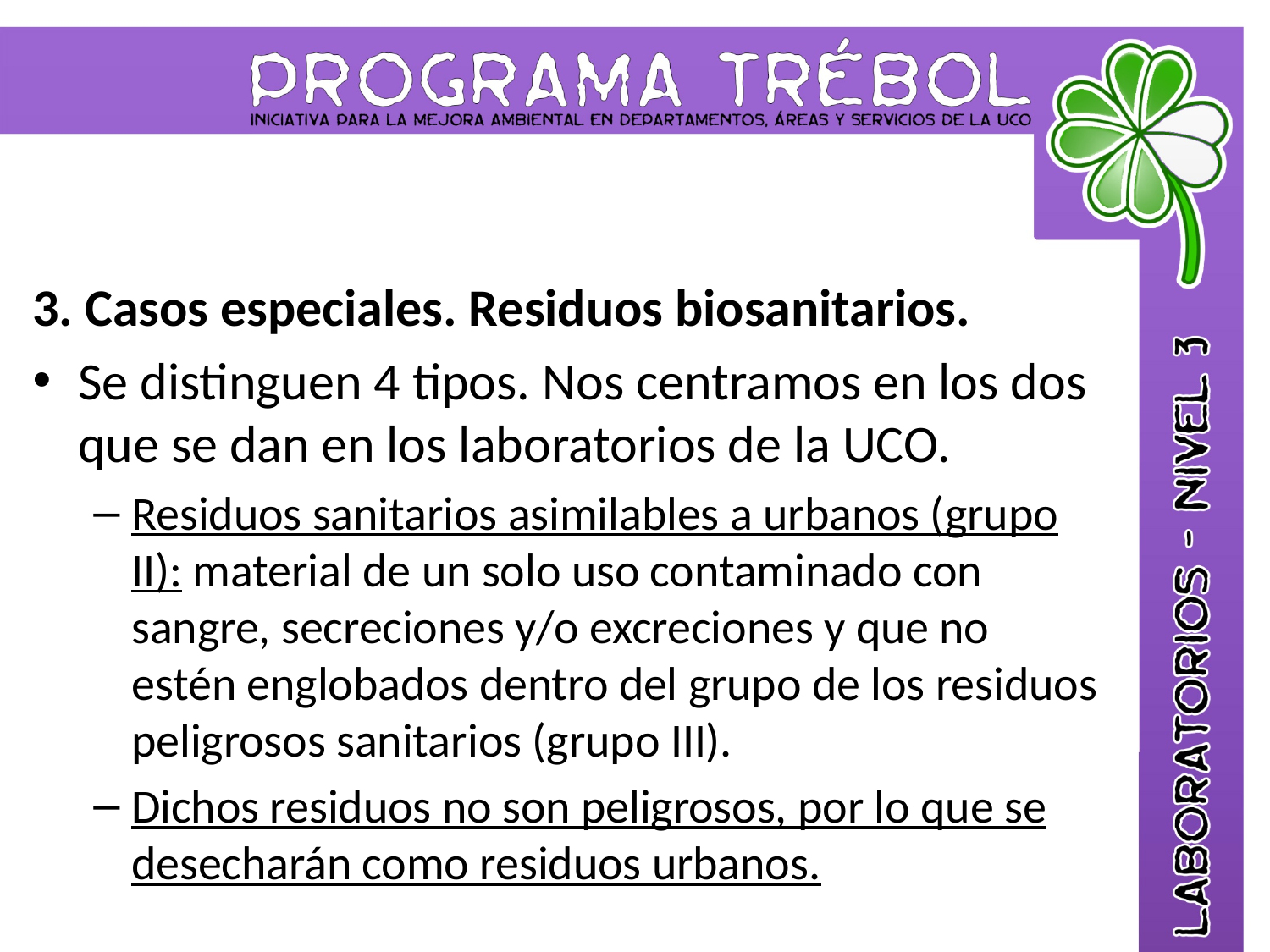

3. Casos especiales. Residuos biosanitarios.
Se distinguen 4 tipos. Nos centramos en los dos que se dan en los laboratorios de la UCO.
Residuos sanitarios asimilables a urbanos (grupo II): material de un solo uso contaminado con sangre, secreciones y/o excreciones y que no estén englobados dentro del grupo de los residuos peligrosos sanitarios (grupo III).
Dichos residuos no son peligrosos, por lo que se desecharán como residuos urbanos.